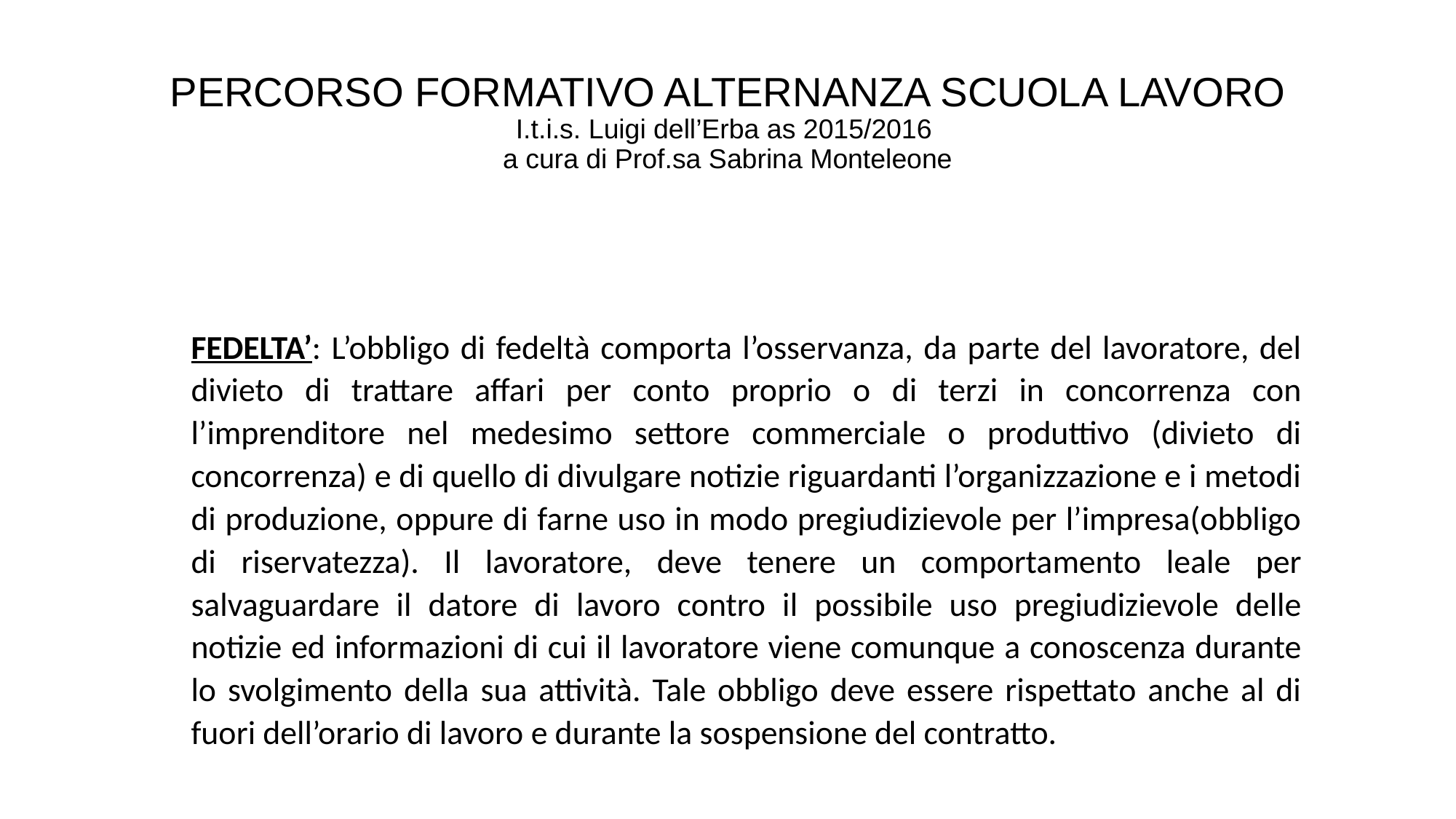

# PERCORSO FORMATIVO ALTERNANZA SCUOLA LAVORO I.t.i.s. Luigi dell’Erba as 2015/2016 a cura di Prof.sa Sabrina Monteleone

FEDELTA’: L’obbligo di fedeltà comporta l’osservanza, da parte del lavoratore, del divieto di trattare affari per conto proprio o di terzi in concorrenza con l’imprenditore nel medesimo settore commerciale o produttivo (divieto di concorrenza) e di quello di divulgare notizie riguardanti l’organizzazione e i metodi di produzione, oppure di farne uso in modo pregiudizievole per l’impresa(obbligo di riservatezza). Il lavoratore, deve tenere un comportamento leale per salvaguardare il datore di lavoro contro il possibile uso pregiudizievole delle notizie ed informazioni di cui il lavoratore viene comunque a conoscenza durante lo svolgimento della sua attività. Tale obbligo deve essere rispettato anche al di fuori dell’orario di lavoro e durante la sospensione del contratto.